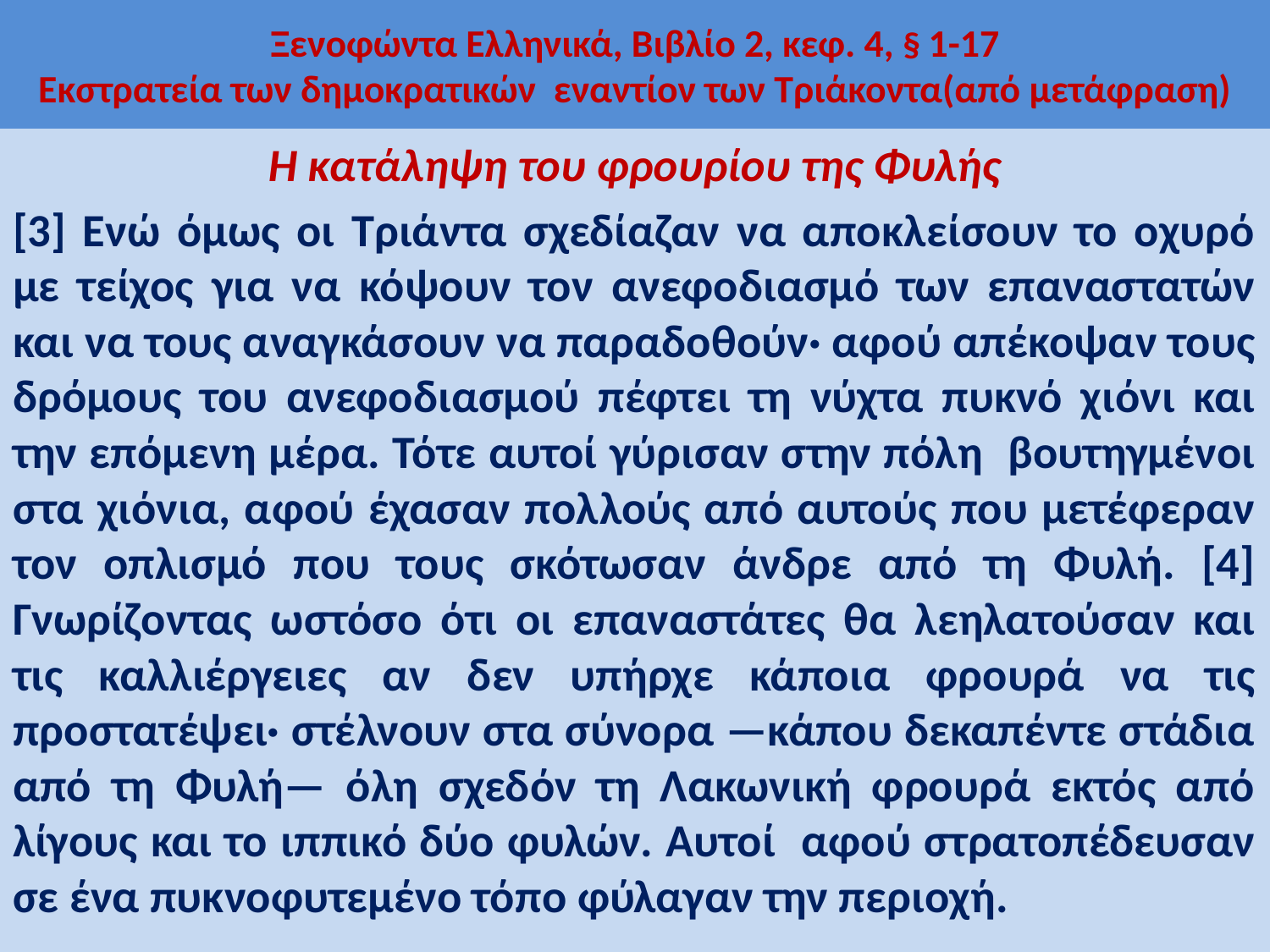

# Ξενοφώντα Ελληνικά, Βιβλίο 2, κεφ. 4, § 1-17 Εκστρατεία των δημοκρατικών  εναντίον των Τριάκοντα(από μετάφραση)
Η κατάληψη του φρουρίου της Φυλής
[3] Ενώ όμως οι Τριάντα σχεδίαζαν να αποκλείσουν το οχυρό με τείχος για να κόψουν τον ανεφοδιασμό των επαναστατών και να τους αναγκάσουν να παραδοθούν· αφού απέκοψαν τους δρόμους του ανεφοδιασμού πέφτει τη νύχτα πυκνό χιόνι και την επόμενη μέρα. Τότε αυτοί γύρισαν στην πόλη  βουτηγμένοι στα χιόνια, αφού έχασαν πολλούς από αυτούς που μετέφεραν τον οπλισμό που τους σκότωσαν άνδρε από τη Φυλή. [4] Γνωρίζοντας ωστόσο ότι οι επαναστάτες θα λεηλατούσαν και τις καλλιέργειες αν δεν υπήρχε κάποια φρουρά να τις προστατέψει· στέλνουν στα σύνορα —κάπου δεκαπέντε στάδια από τη Φυλή— όλη σχεδόν τη Λακωνική φρουρά εκτός από λίγους και το ιππικό δύο φυλών. Αυτοί  αφού στρατοπέδευσαν σε ένα πυκνοφυτεμένο τόπο φύλαγαν την περιοχή.